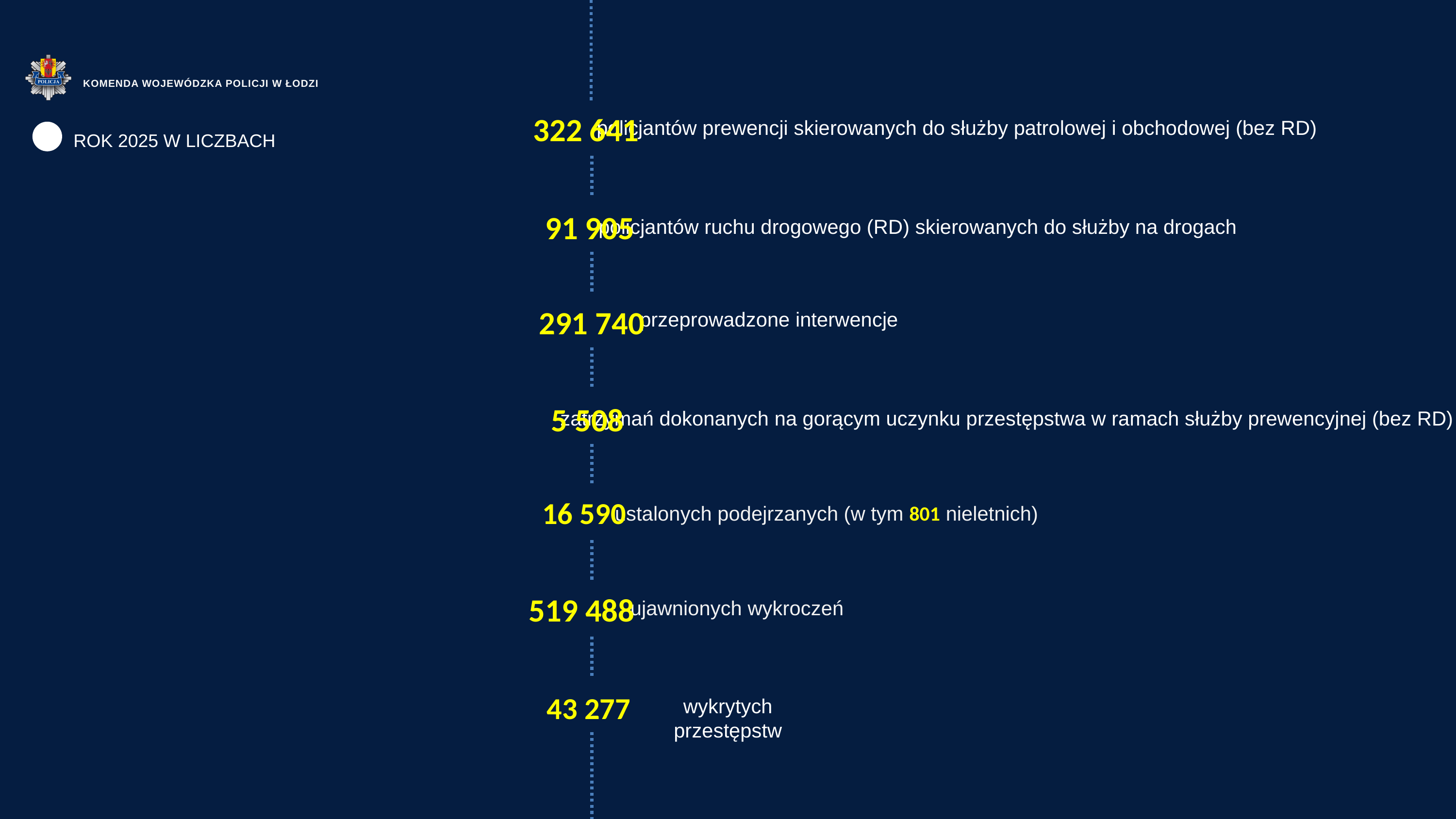

KOMENDA WOJEWÓDZKA POLICJI W ŁODZI

policjantów prewencji skierowanych do służby patrolowej i obchodowej (bez RD)
322 641

ROK 2025 W LICZBACH

91 905
policjantów ruchu drogowego (RD) skierowanych do służby na drogach
291 740
przeprowadzone interwencje
5 508
zatrzymań dokonanych na gorącym uczynku przestępstwa w ramach służby prewencyjnej (bez RD)
16 590
ustalonych podejrzanych (w tym 801 nieletnich)
519 488
ujawnionych wykroczeń
43 277
wykrytych przestępstw